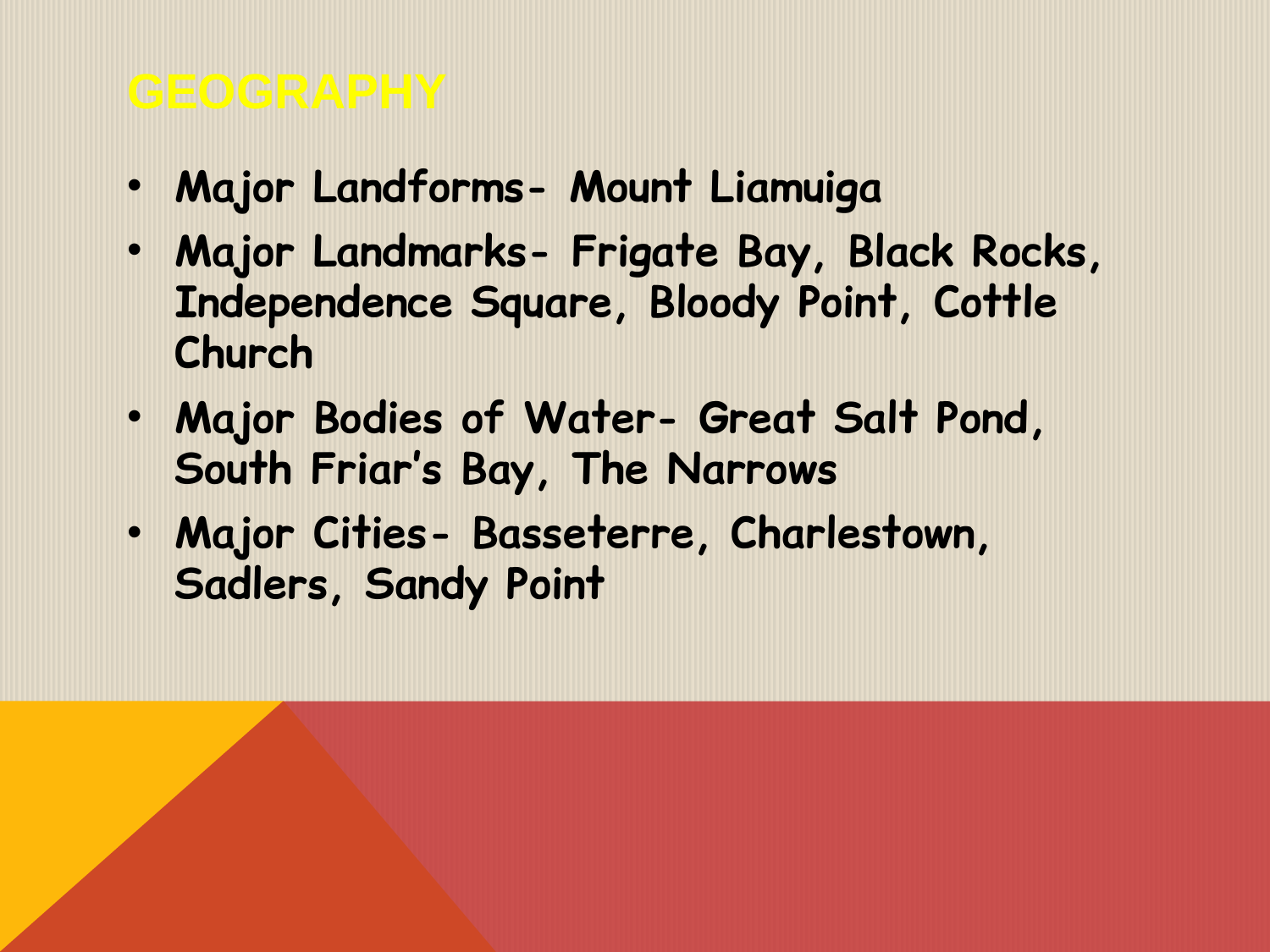

# GEOGRAPHY
Major Landforms- Mount Liamuiga
Major Landmarks- Frigate Bay, Black Rocks, Independence Square, Bloody Point, Cottle Church
Major Bodies of Water- Great Salt Pond, South Friar’s Bay, The Narrows
Major Cities- Basseterre, Charlestown, Sadlers, Sandy Point